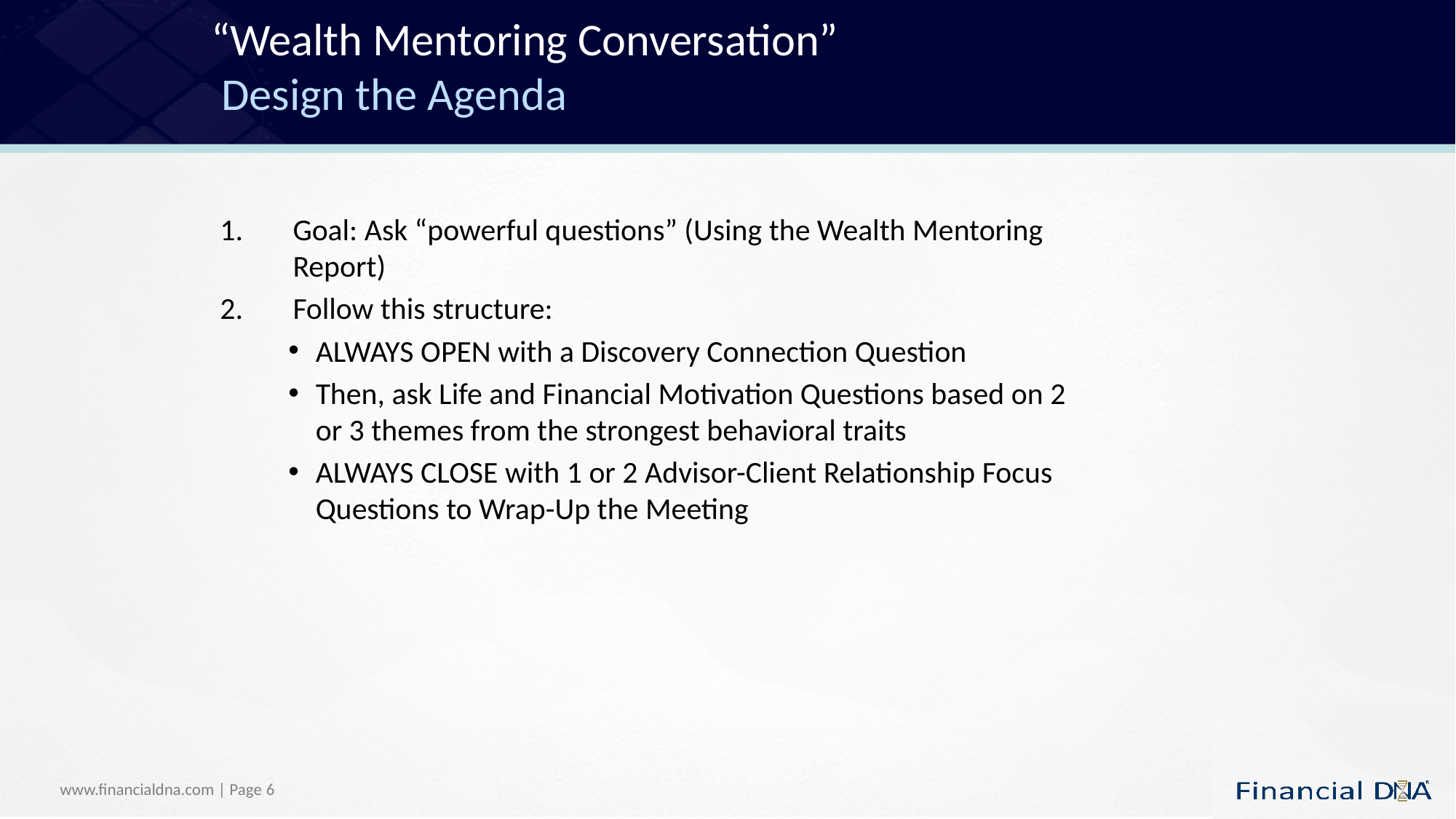

# “Wealth Mentoring Conversation” Design the Agenda
Goal: Ask “powerful questions” (Using the Wealth Mentoring Report)
Follow this structure:
ALWAYS OPEN with a Discovery Connection Question
Then, ask Life and Financial Motivation Questions based on 2 or 3 themes from the strongest behavioral traits
ALWAYS CLOSE with 1 or 2 Advisor-Client Relationship Focus Questions to Wrap-Up the Meeting